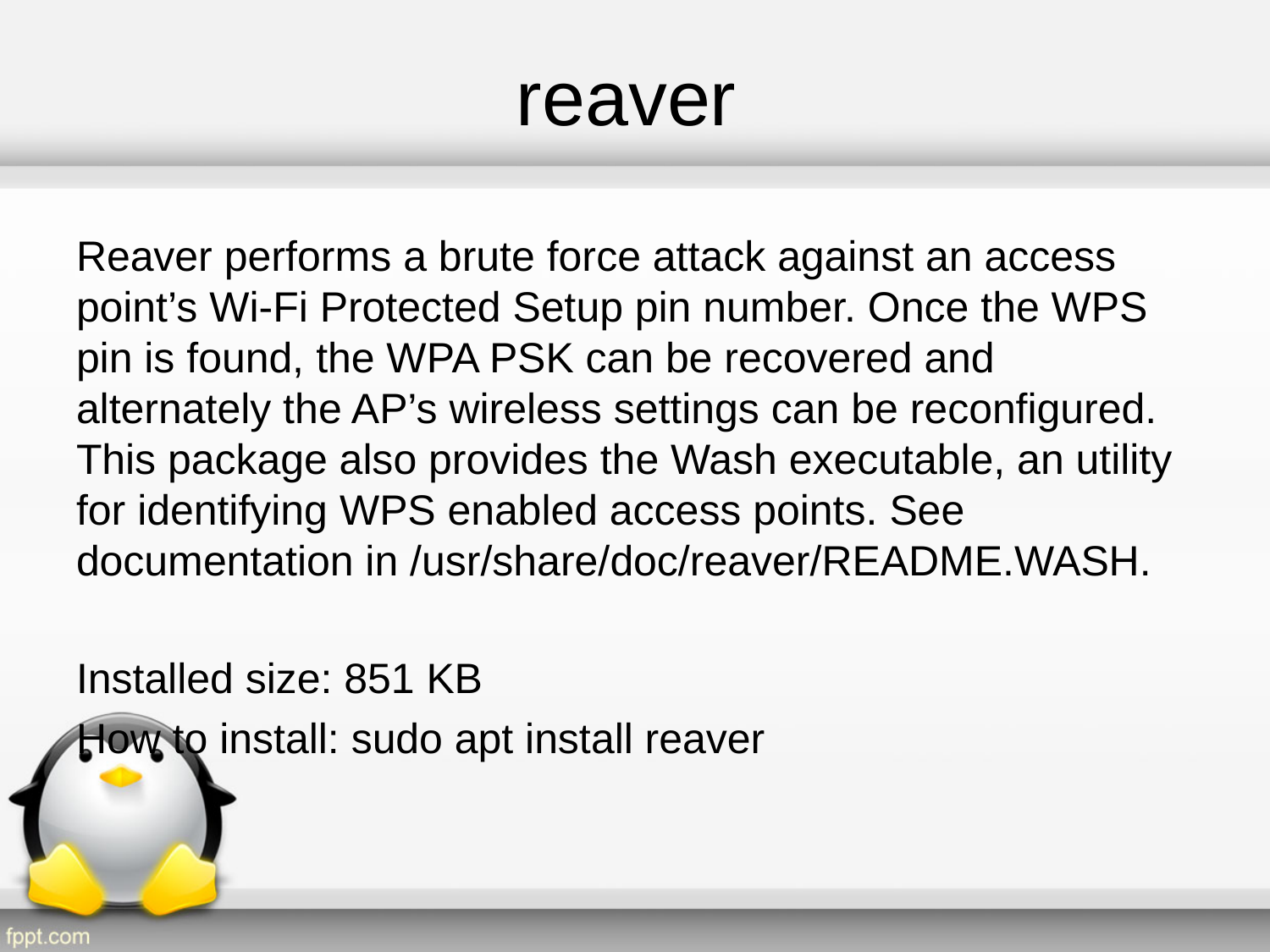

# reaver
Reaver performs a brute force attack against an access point’s Wi-Fi Protected Setup pin number. Once the WPS pin is found, the WPA PSK can be recovered and alternately the AP’s wireless settings can be reconfigured. This package also provides the Wash executable, an utility for identifying WPS enabled access points. See documentation in /usr/share/doc/reaver/README.WASH.

Installed size: 851 KB
How to install: sudo apt install reaver